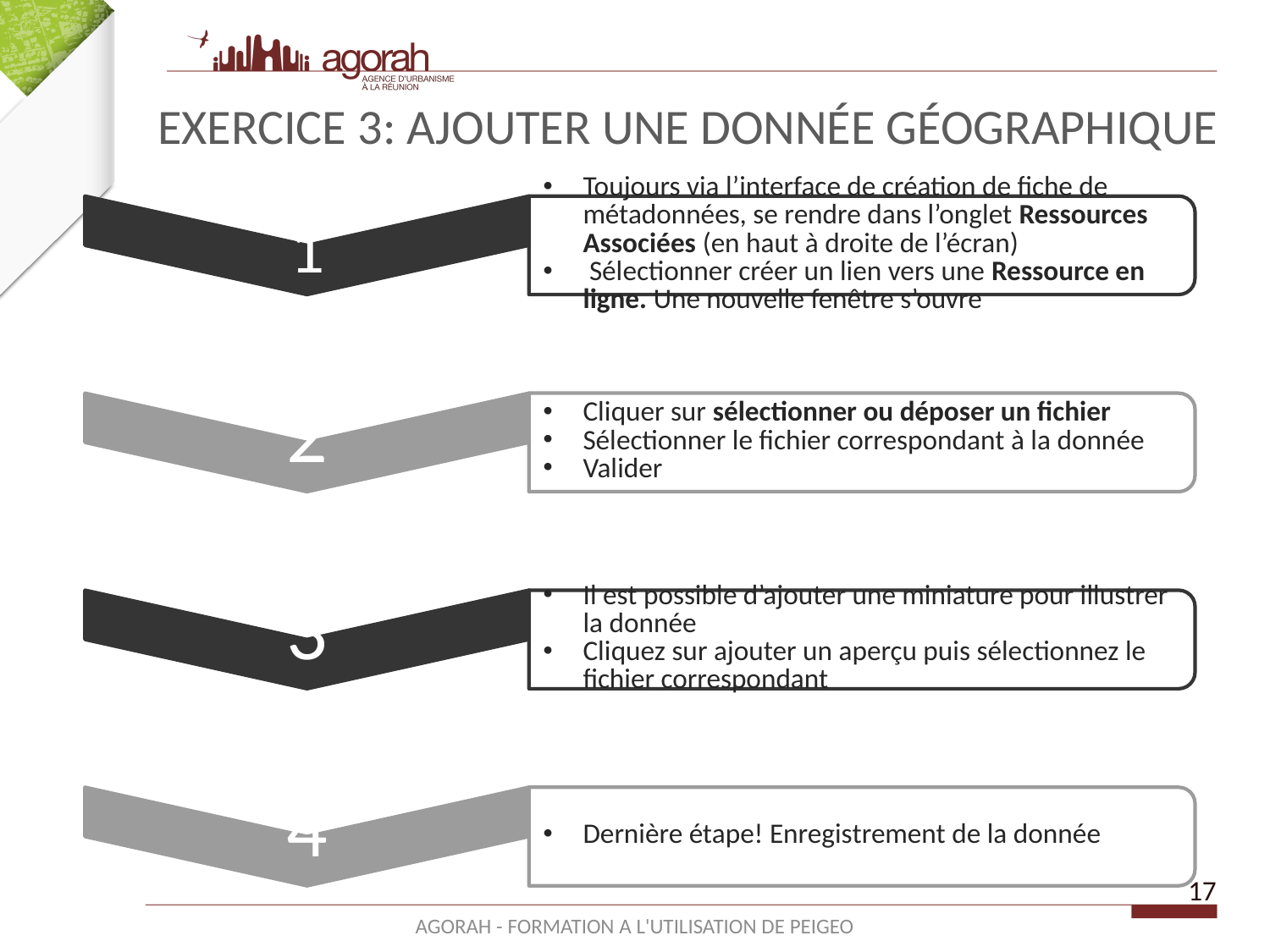

# EXERCICE 3: AJOUTER une DONNÉE GÉOGRAPHIQUE
1
Toujours via l’interface de création de fiche de métadonnées, se rendre dans l’onglet Ressources Associées (en haut à droite de l’écran)
2
Cliquer sur sélectionner ou déposer un fichier
3
Il est possible d’ajouter une miniature pour illustrer la donnée
4
Dernière étape! Enregistrement de la donnée
 Sélectionner créer un lien vers une Ressource en ligne. Une nouvelle fenêtre s’ouvre
Cliquez sur ajouter un aperçu puis sélectionnez le fichier correspondant
Sélectionner le fichier correspondant à la donnée
Valider
17
AGORAH - FORMATION A L'UTILISATION DE PEIGEO